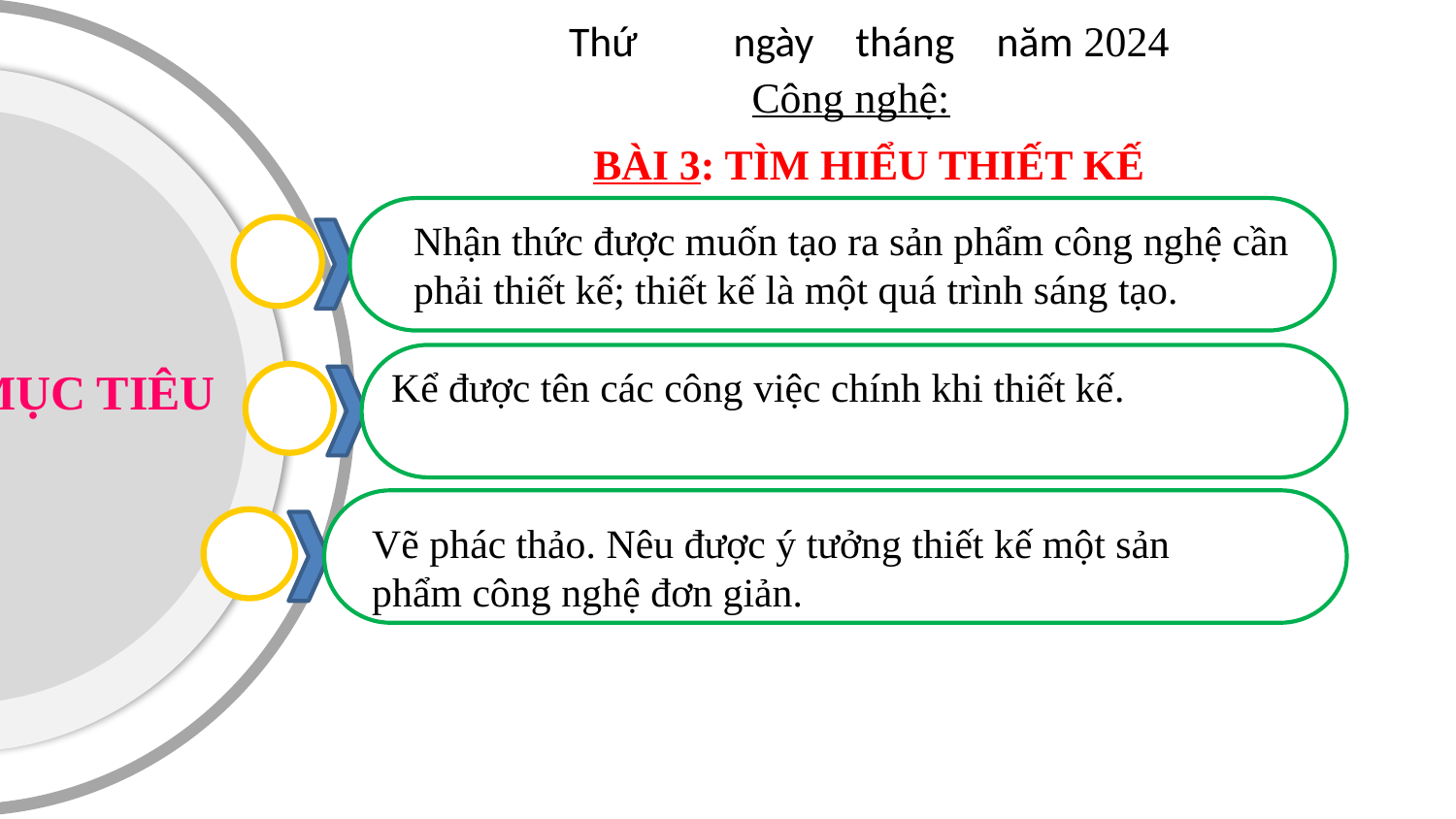

Thứ         ngày    tháng    năm 2024
Công nghệ:
BÀI 3: TÌM HIỂU THIẾT KẾ

Nhận thức được muốn tạo ra sản phẩm công nghệ cần phải thiết kế; thiết kế là một quá trình sáng tạo.

MỤC TIÊU
Kể được tên các công việc chính khi thiết kế.

Vẽ phác thảo. Nêu được ý tưởng thiết kế một sản phẩm công nghệ đơn giản.